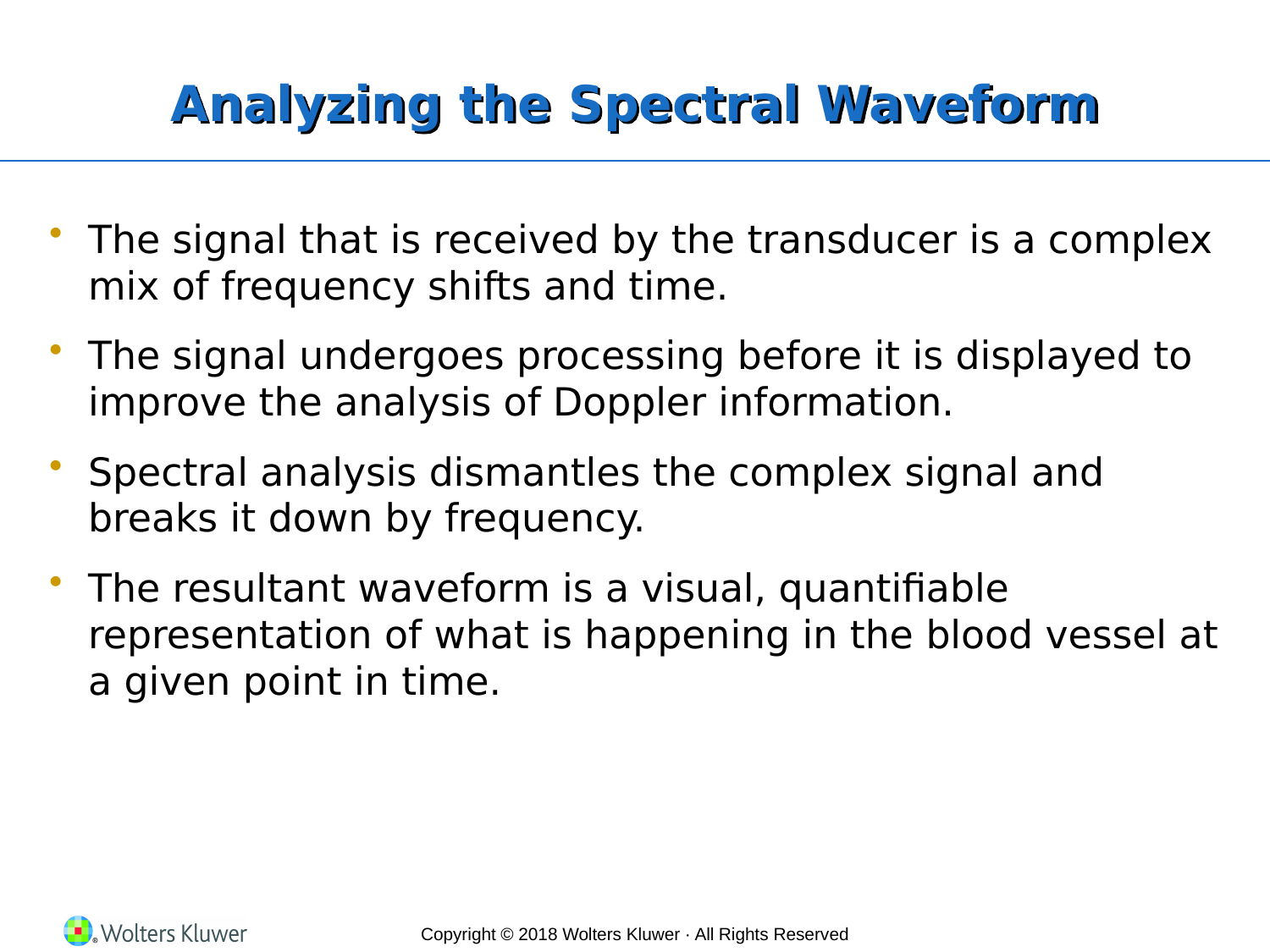

# Analyzing the Spectral Waveform
The signal that is received by the transducer is a complex mix of frequency shifts and time.
The signal undergoes processing before it is displayed to improve the analysis of Doppler information.
Spectral analysis dismantles the complex signal and breaks it down by frequency.
The resultant waveform is a visual, quantifiable representation of what is happening in the blood vessel at a given point in time.